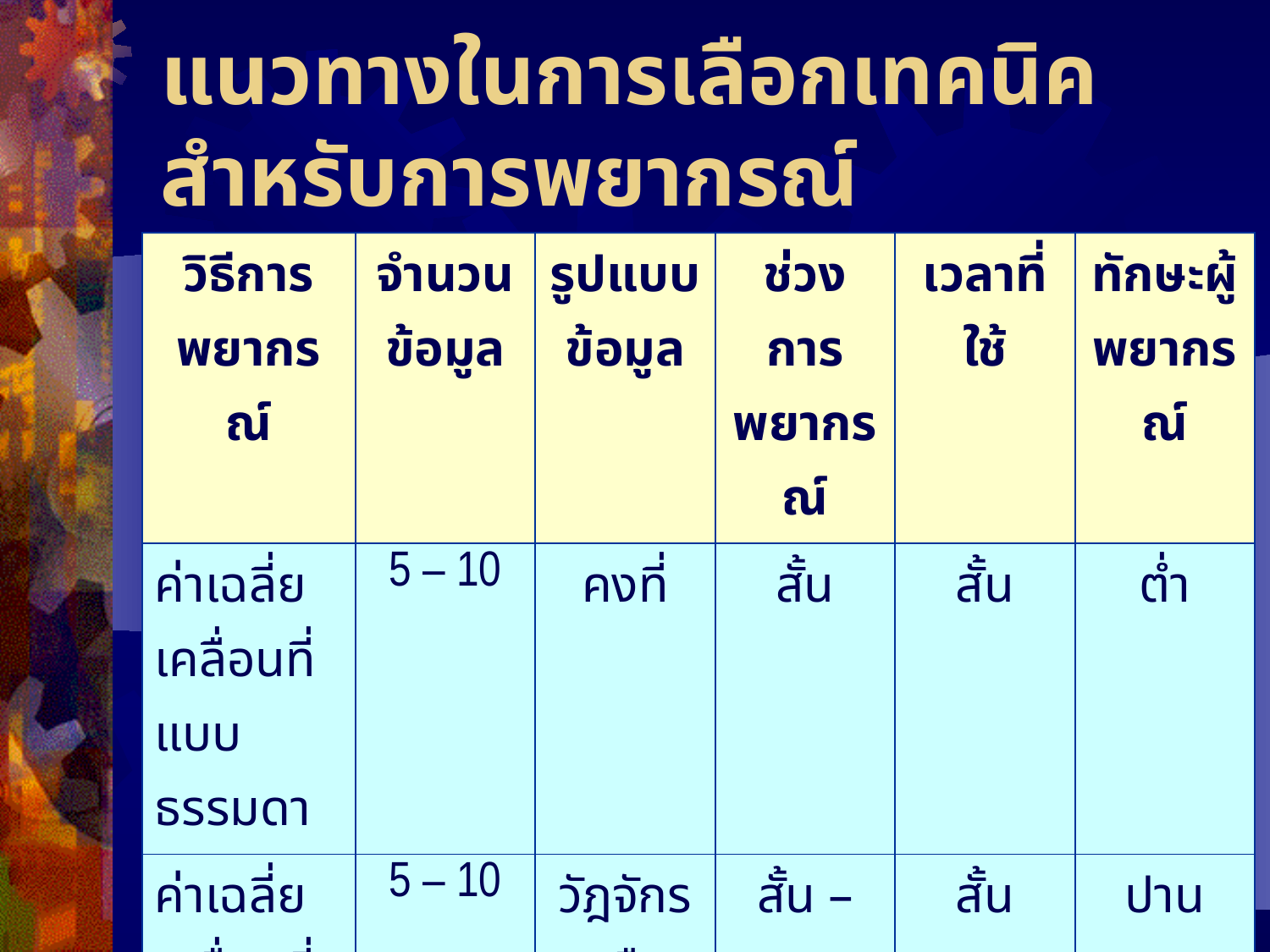

# แนวทางในการเลือกเทคนิคสำหรับการพยากรณ์
| วิธีการพยากรณ์ | จำนวนข้อมูล | รูปแบบข้อมูล | ช่วงการพยากรณ์ | เวลาที่ใช้ | ทักษะผู้พยากรณ์ |
| --- | --- | --- | --- | --- | --- |
| ค่าเฉลี่ยเคลื่อนที่แบบธรรมดา | 5 – 10 | คงที่ | สั้น | สั้น | ต่ำ |
| ค่าเฉลี่ยเคลื่อนที่แบบถ่วงน้ำหนัก | 5 – 10 | วัฎจักร หรือ ฤดูกาล | สั้น – กลาง | สั้น | ปานกลาง |
| ซิงเกิลเอกซ์โพเนนเชียล | 5 – 10 | ค่อนข้างคงที่ | สั้น | สั้น | ต่ำ |
39